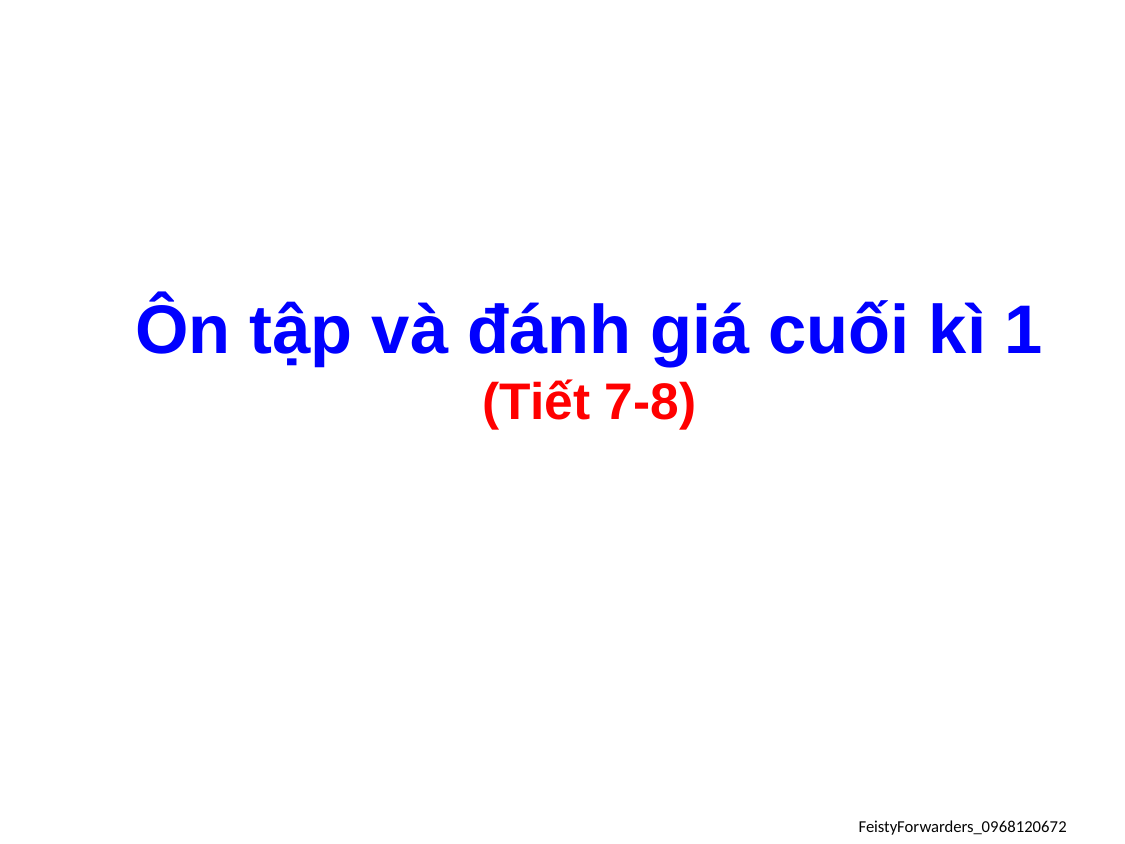

Ôn tập và đánh giá cuối kì 1
(Tiết 7-8)